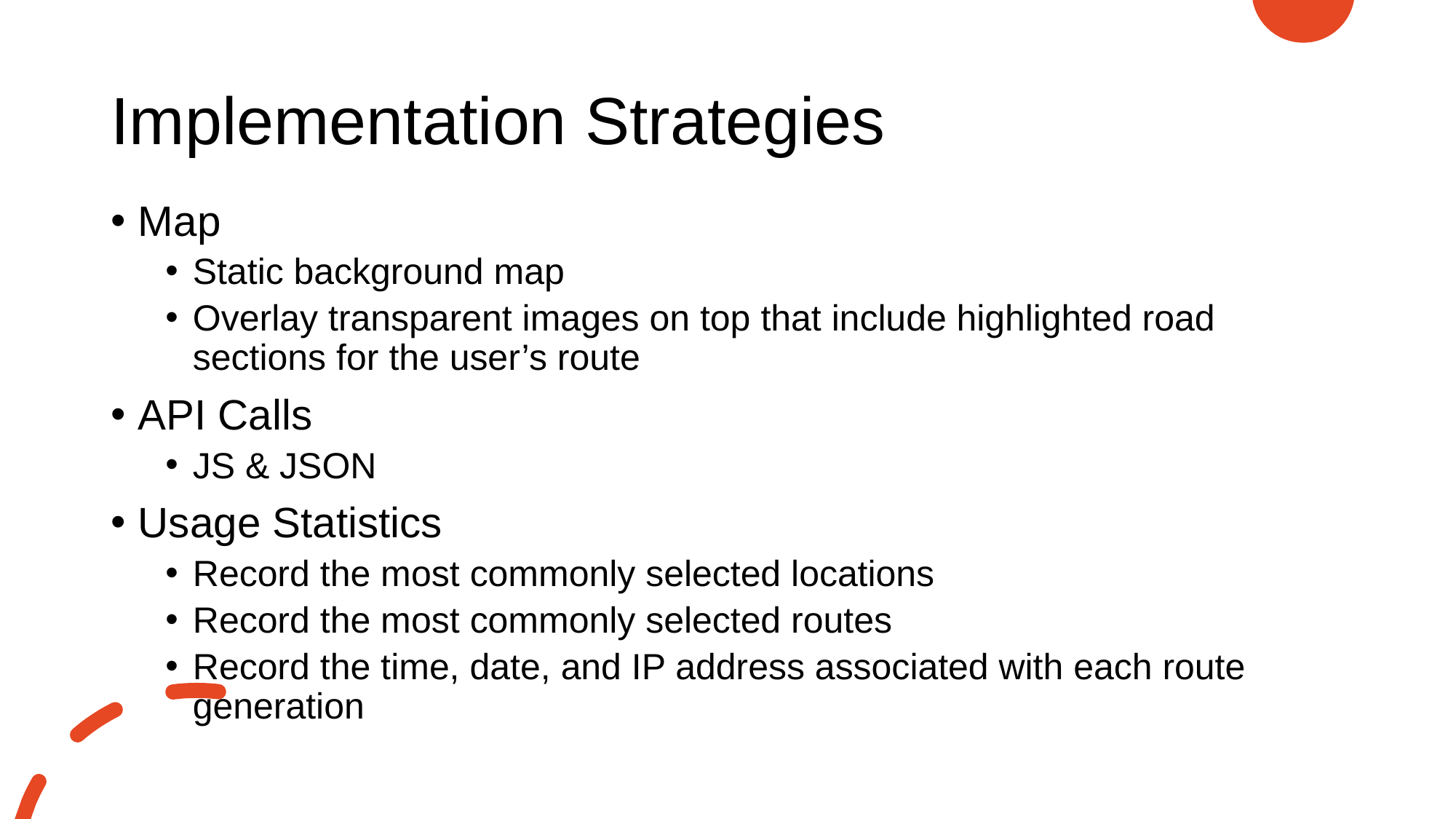

# Implementation Strategies
Map
Static background map
Overlay transparent images on top that include highlighted road sections for the user’s route
API Calls
JS & JSON
Usage Statistics
Record the most commonly selected locations
Record the most commonly selected routes
Record the time, date, and IP address associated with each route generation